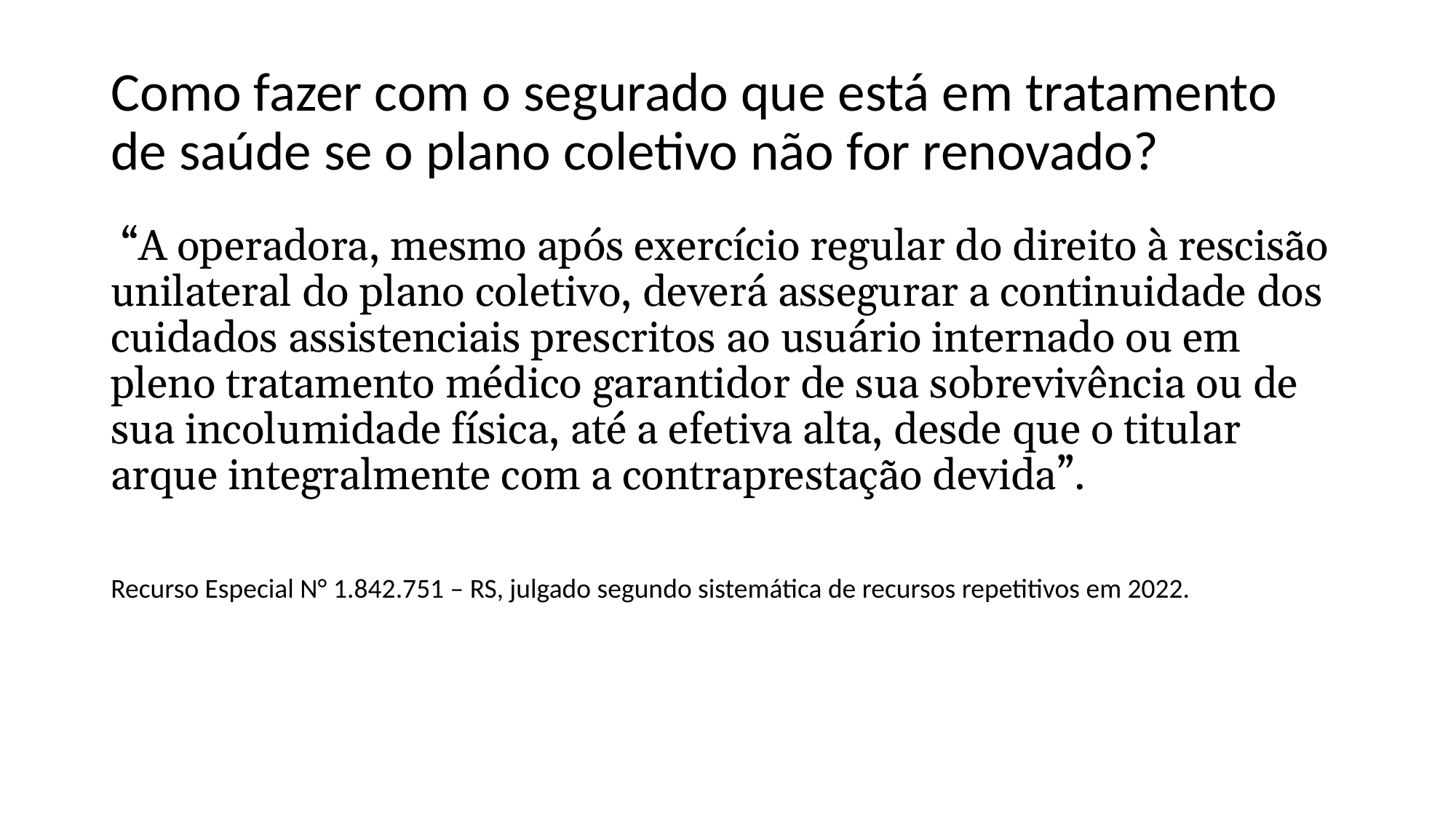

# Como fazer com o segurado que está em tratamento de saúde se o plano coletivo não for renovado?
 “A operadora, mesmo após exercício regular do direito à rescisão unilateral do plano coletivo, deverá assegurar a continuidade dos cuidados assistenciais prescritos ao usuário internado ou em pleno tratamento médico garantidor de sua sobrevivência ou de sua incolumidade física, até a efetiva alta, desde que o titular arque integralmente com a contraprestação devida”.

Recurso Especial N° 1.842.751 – RS, julgado segundo sistemática de recursos repetitivos em 2022.